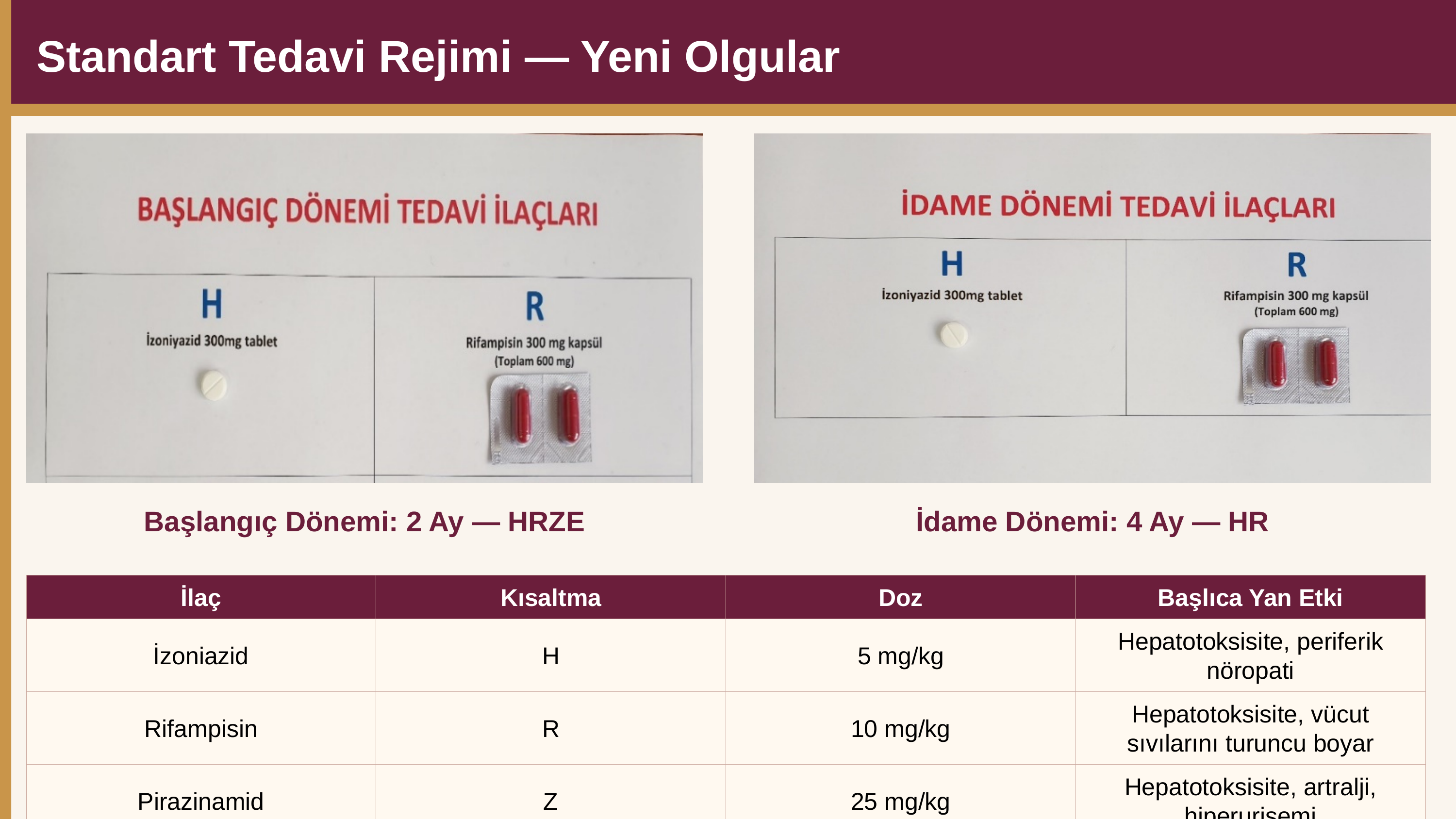

Standart Tedavi Rejimi — Yeni Olgular

Başlangıç Dönemi: 2 Ay — HRZE

İdame Dönemi: 4 Ay — HR
| İlaç | Kısaltma | Doz | Başlıca Yan Etki |
| --- | --- | --- | --- |
| İzoniazid | H | 5 mg/kg | Hepatotoksisite, periferik nöropati |
| Rifampisin | R | 10 mg/kg | Hepatotoksisite, vücut sıvılarını turuncu boyar |
| Pirazinamid | Z | 25 mg/kg | Hepatotoksisite, artralji, hiperurisemi |
| Etambutol | E | 15–20 mg/kg | Optik nörit (görme kontrolü!) |